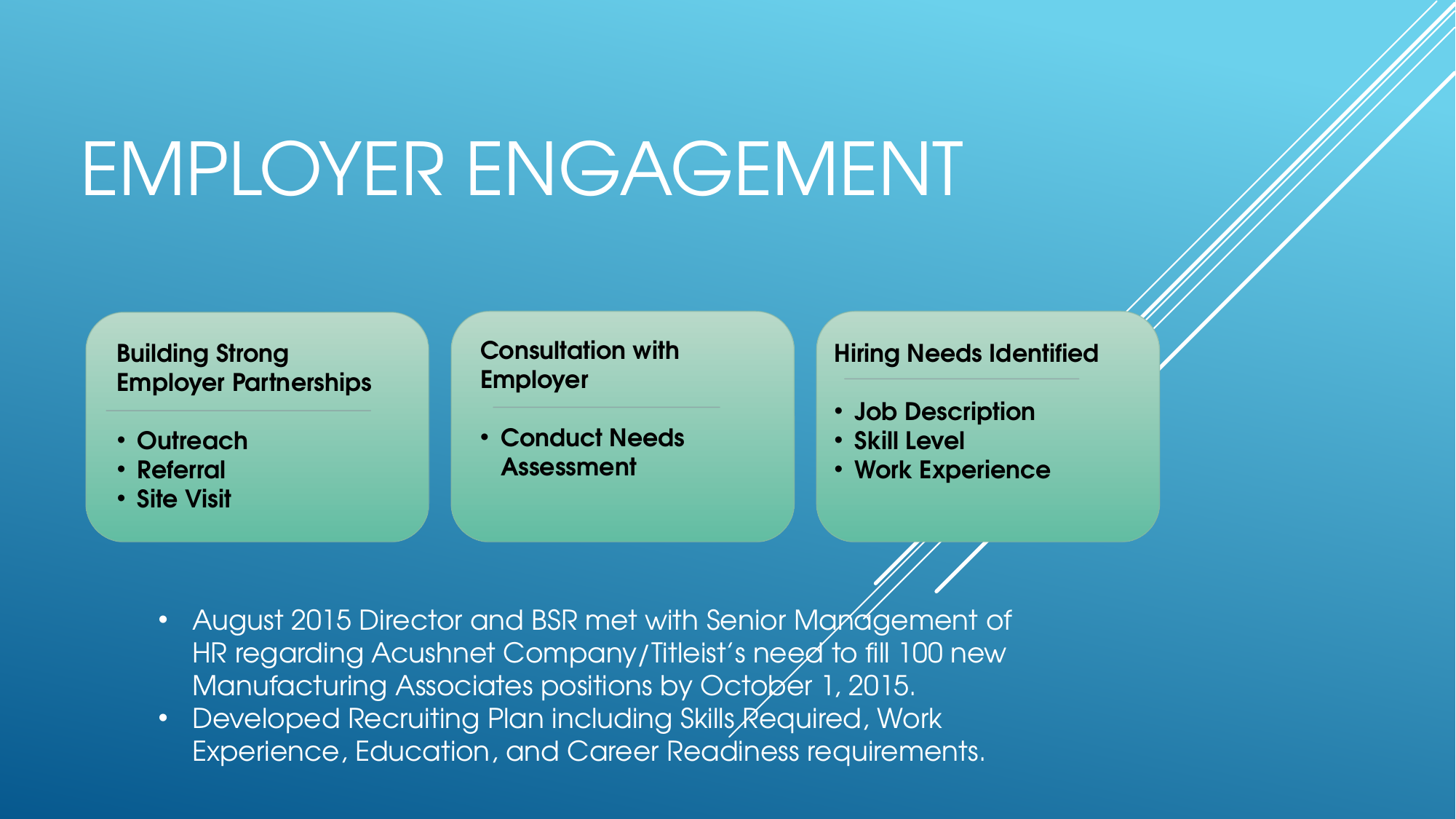

# Employer Engagement

Consultation with Employer

Conduct Needs Assessment
Building Strong Employer Partnerships

Outreach
Referral
Site Visit
Hiring Needs Identified

Job Description
Skill Level
Work Experience

August 2015 Director and BSR met with Senior Management of HR regarding Acushnet Company/Titleist’s need to fill 100 new Manufacturing Associates positions by October 1, 2015.
Developed Recruiting Plan including Skills Required, Work Experience, Education, and Career Readiness requirements.